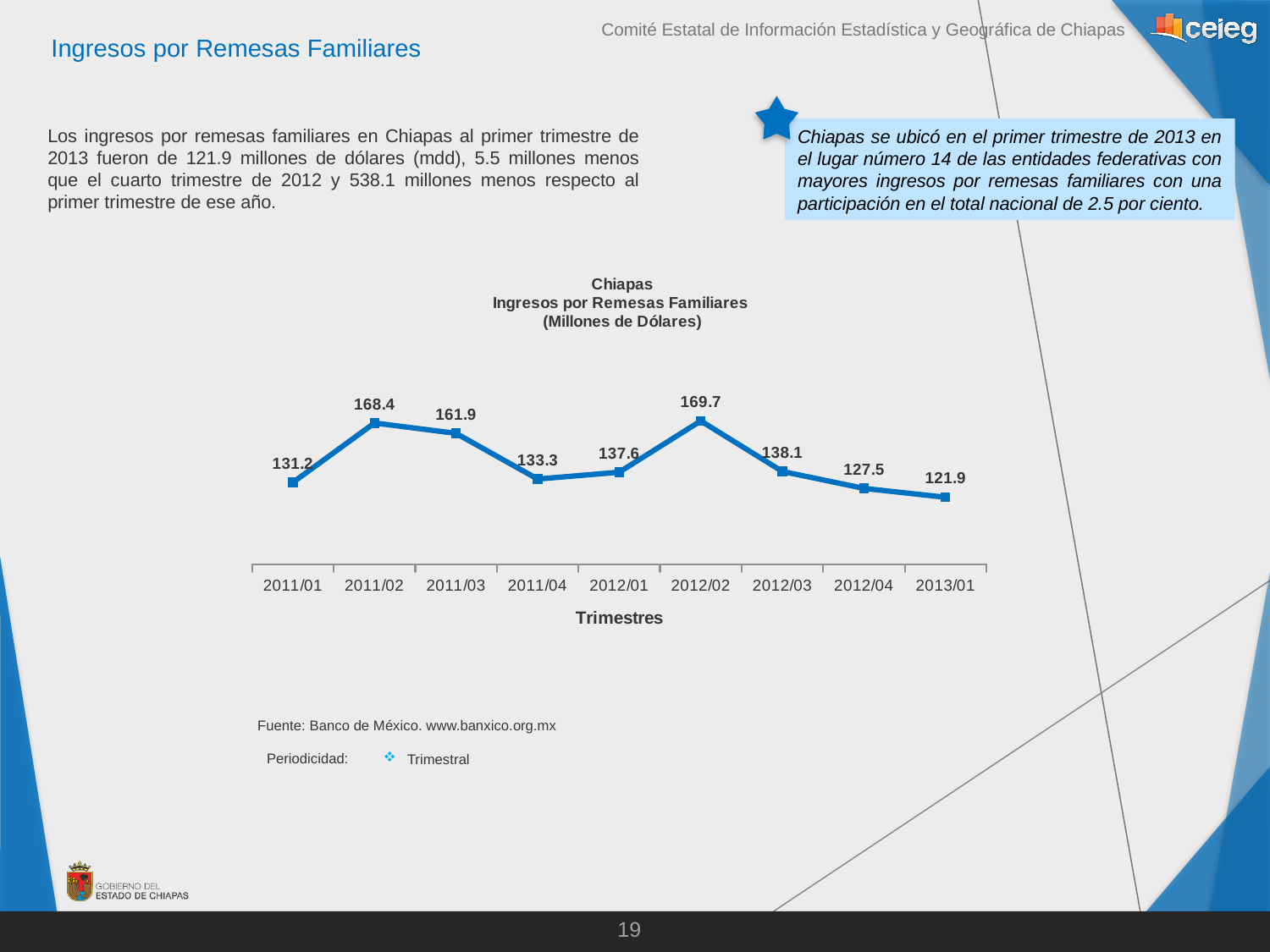

Ingresos por Remesas Familiares

Los ingresos por remesas familiares en Chiapas al primer trimestre de 2013 fueron de 121.9 millones de dólares (mdd), 5.5 millones menos que el cuarto trimestre de 2012 y 538.1 millones menos respecto al primer trimestre de ese año.
Chiapas se ubicó en el primer trimestre de 2013 en el lugar número 14 de las entidades federativas con mayores ingresos por remesas familiares con una participación en el total nacional de 2.5 por ciento.

### Chart: Chiapas
Ingresos por Remesas Familiares
(Millones de Dólares)

| Category | Chiapas |
|---|---|
| 2011/01 | 131.1926 |
| 2011/02 | 168.3967 |
| 2011/03 | 161.9014 |
| 2011/04 | 133.3374 |
| 2012/01 | 137.5929 |
| 2012/02 | 169.693 |
| 2012/03 | 138.0744 |
| 2012/04 | 127.4772 |
| 2013/01 | 121.9359 |
Fuente: Banco de México. www.banxico.org.mx
Periodicidad:
Trimestral
19